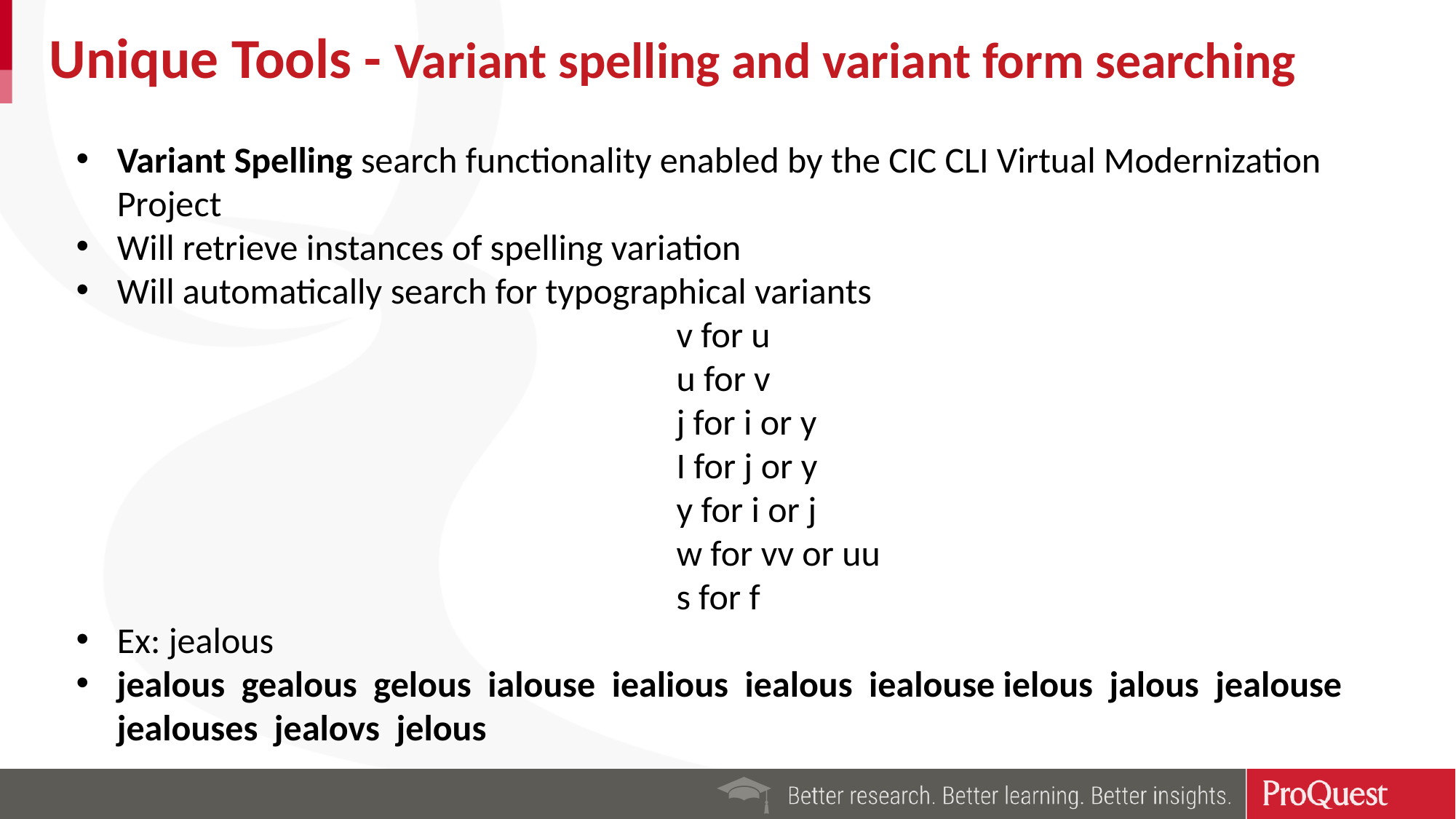

# Unique Tools - Variant spelling and variant form searching
Variant Spelling search functionality enabled by the CIC CLI Virtual Modernization Project
Will retrieve instances of spelling variation
Will automatically search for typographical variants
		v for u
		u for v
		j for i or y
		I for j or y
		y for i or j
		w for vv or uu
		s for f
Ex: jealous
jealous  gealous  gelous  ialouse  iealious  iealous  iealouse ielous  jalous  jealouse  jealouses  jealovs  jelous